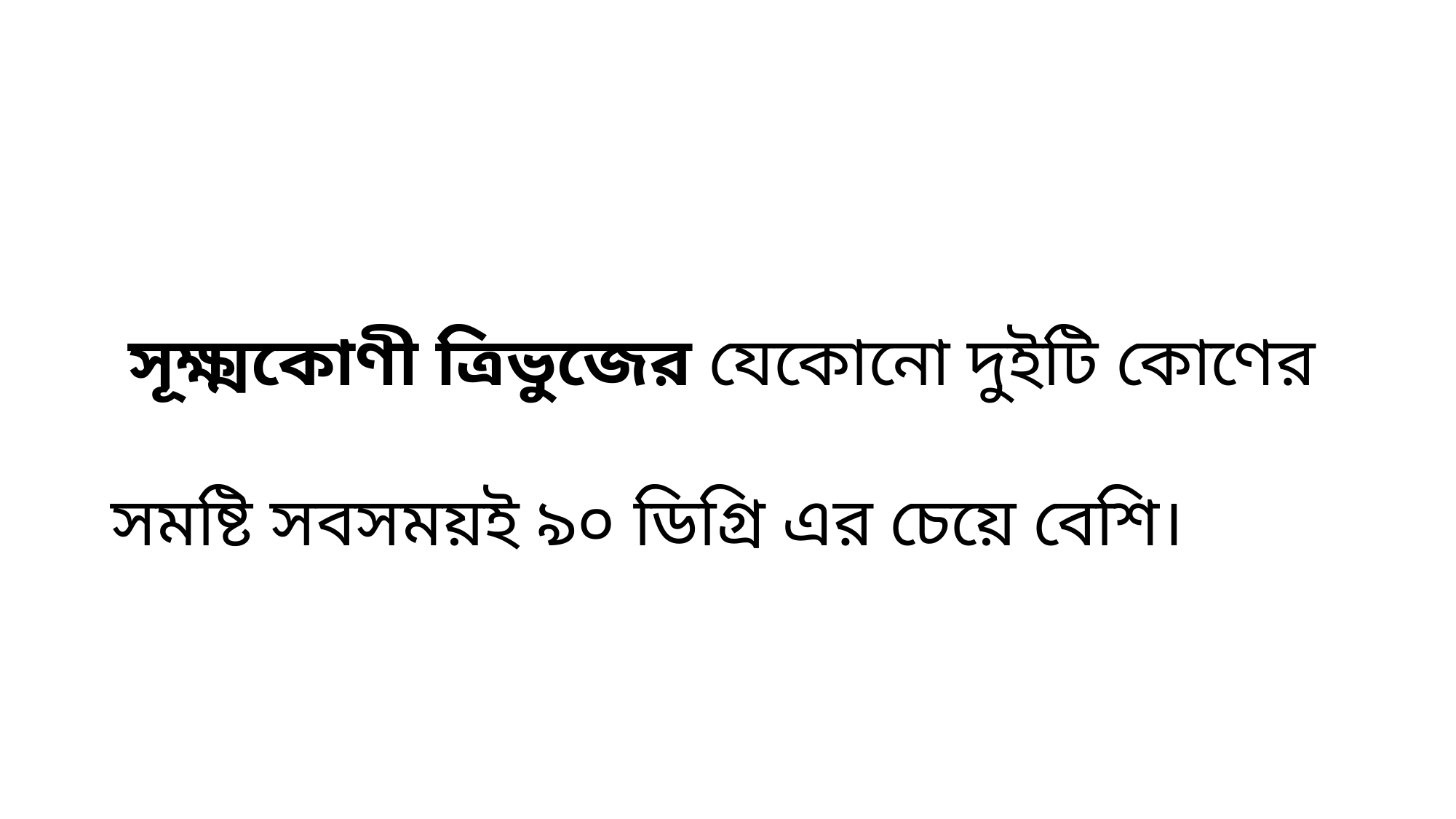

# সূক্ষ্মকোণী ত্রিভুজের যেকোনো দুইটি কোণের সমষ্টি সবসময়ই ৯০ ডিগ্রি এর চেয়ে বেশি।